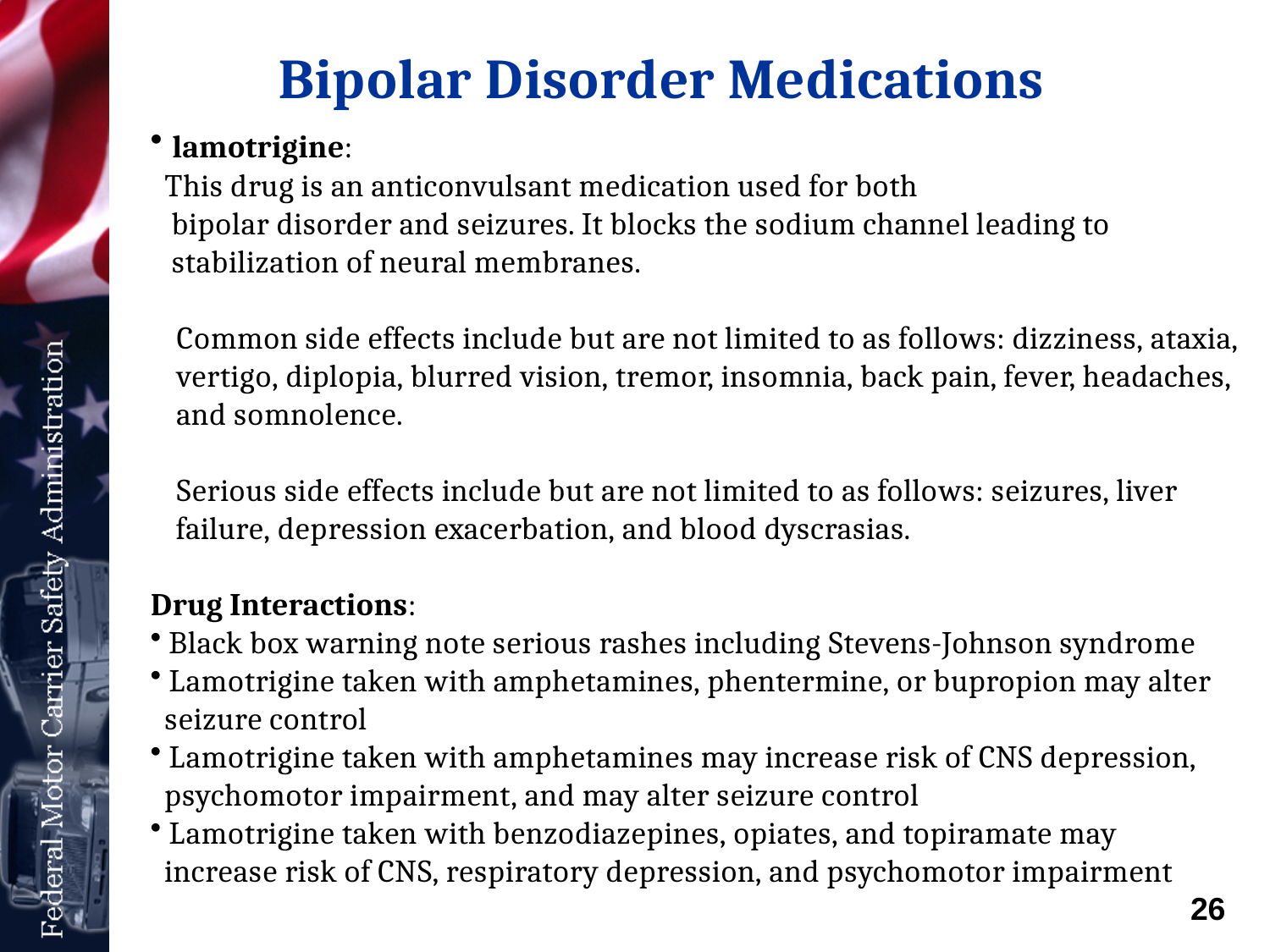

# Bipolar Disorder Medications
 lamotrigine:
  This drug is an anticonvulsant medication used for both
   bipolar disorder and seizures. It blocks the sodium channel leading to
   stabilization of neural membranes.

Common side effects include but are not limited to as follows: dizziness, ataxia,  vertigo, diplopia, blurred vision, tremor, insomnia, back pain, fever, headaches, and somnolence.

Serious side effects include but are not limited to as follows: seizures, liver failure, depression exacerbation, and blood dyscrasias.

Drug Interactions:
 Black box warning note serious rashes including Stevens-Johnson syndrome
 Lamotrigine taken with amphetamines, phentermine, or bupropion may alter
  seizure control
 Lamotrigine taken with amphetamines may increase risk of CNS depression,
  psychomotor impairment, and may alter seizure control
 Lamotrigine taken with benzodiazepines, opiates, and topiramate may
  increase risk of CNS, respiratory depression, and psychomotor impairment
                                                                                                                     26